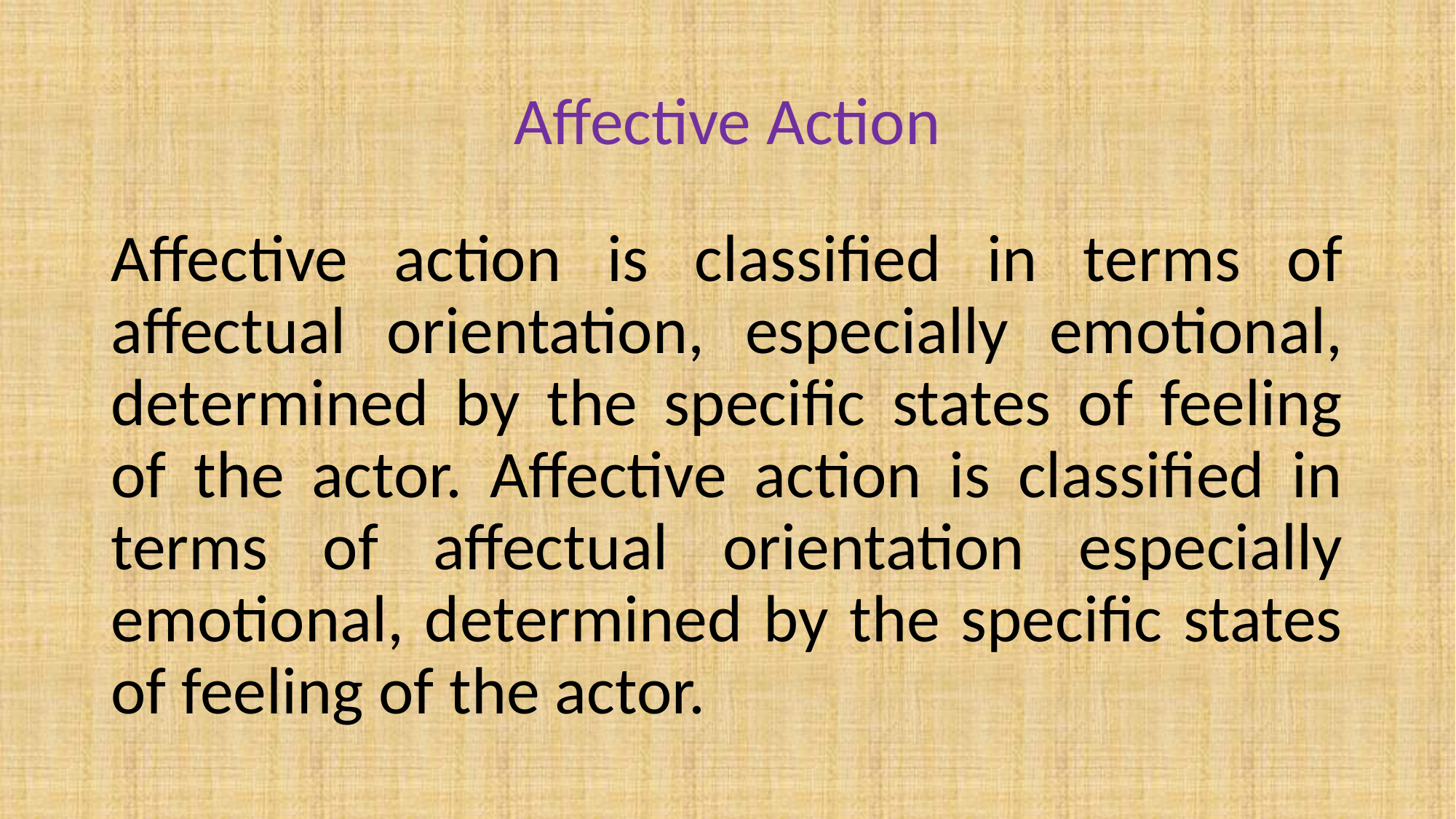

# Affective Action
Affective action is classified in terms of affectual orientation, especially emotional, determined by the specific states of feeling of the actor. Affective action is classified in terms of affectual orientation especially emotional, determined by the specific states of feeling of the actor.